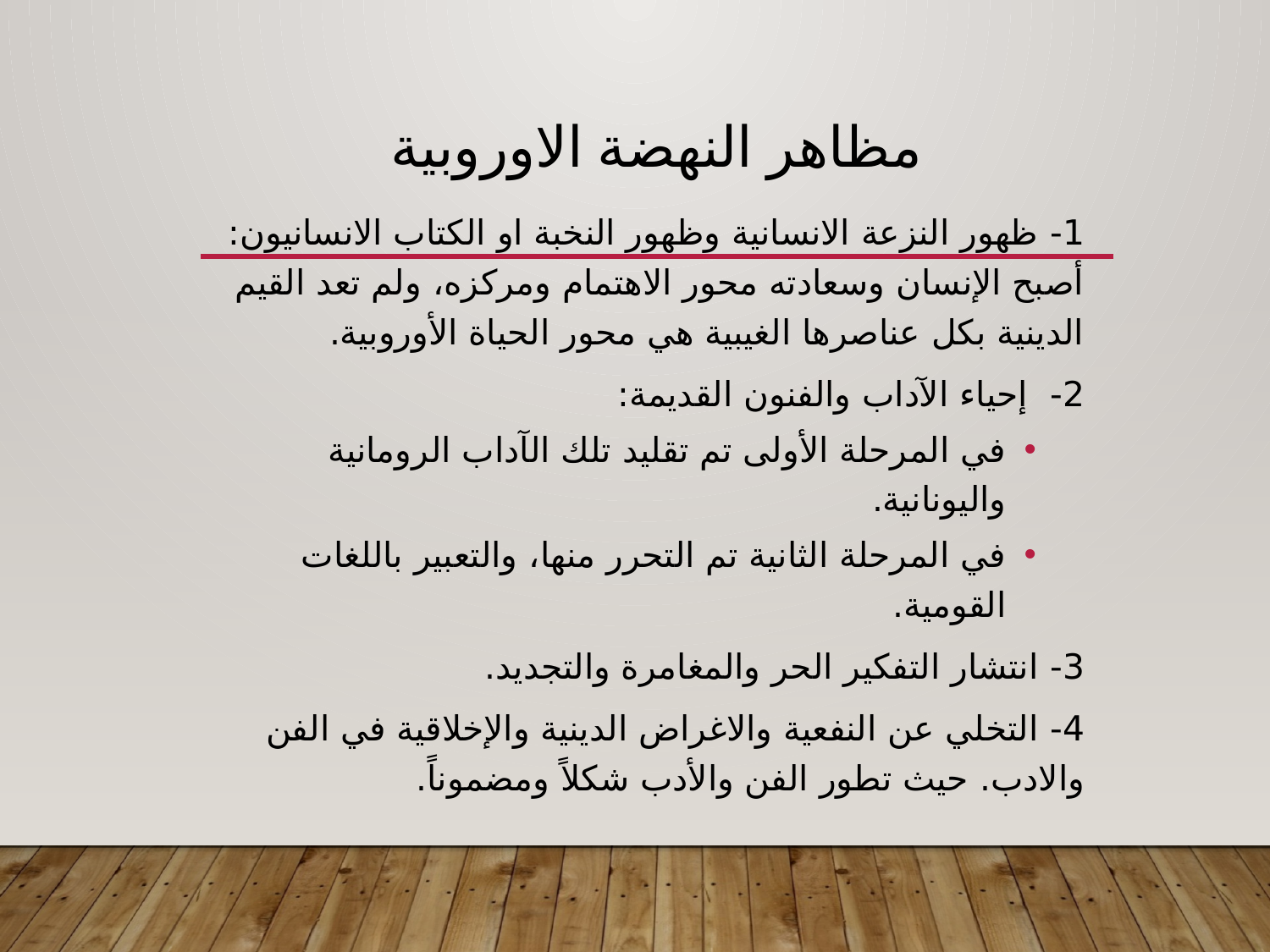

# مظاهر النهضة الاوروبية
1- ظهور النزعة الانسانية وظهور النخبة او الكتاب الانسانيون: أصبح الإنسان وسعادته محور الاهتمام ومركزه، ولم تعد القيم الدينية بكل عناصرها الغيبية هي محور الحياة الأوروبية.
2-  إحياء الآداب والفنون القديمة:
في المرحلة الأولى تم تقليد تلك الآداب الرومانية واليونانية.
في المرحلة الثانية تم التحرر منها، والتعبير باللغات القومية.
3- انتشار التفكير الحر والمغامرة والتجديد.
4- التخلي عن النفعية والاغراض الدينية والإخلاقية في الفن والادب. حيث تطور الفن والأدب شكلاً ومضموناً.